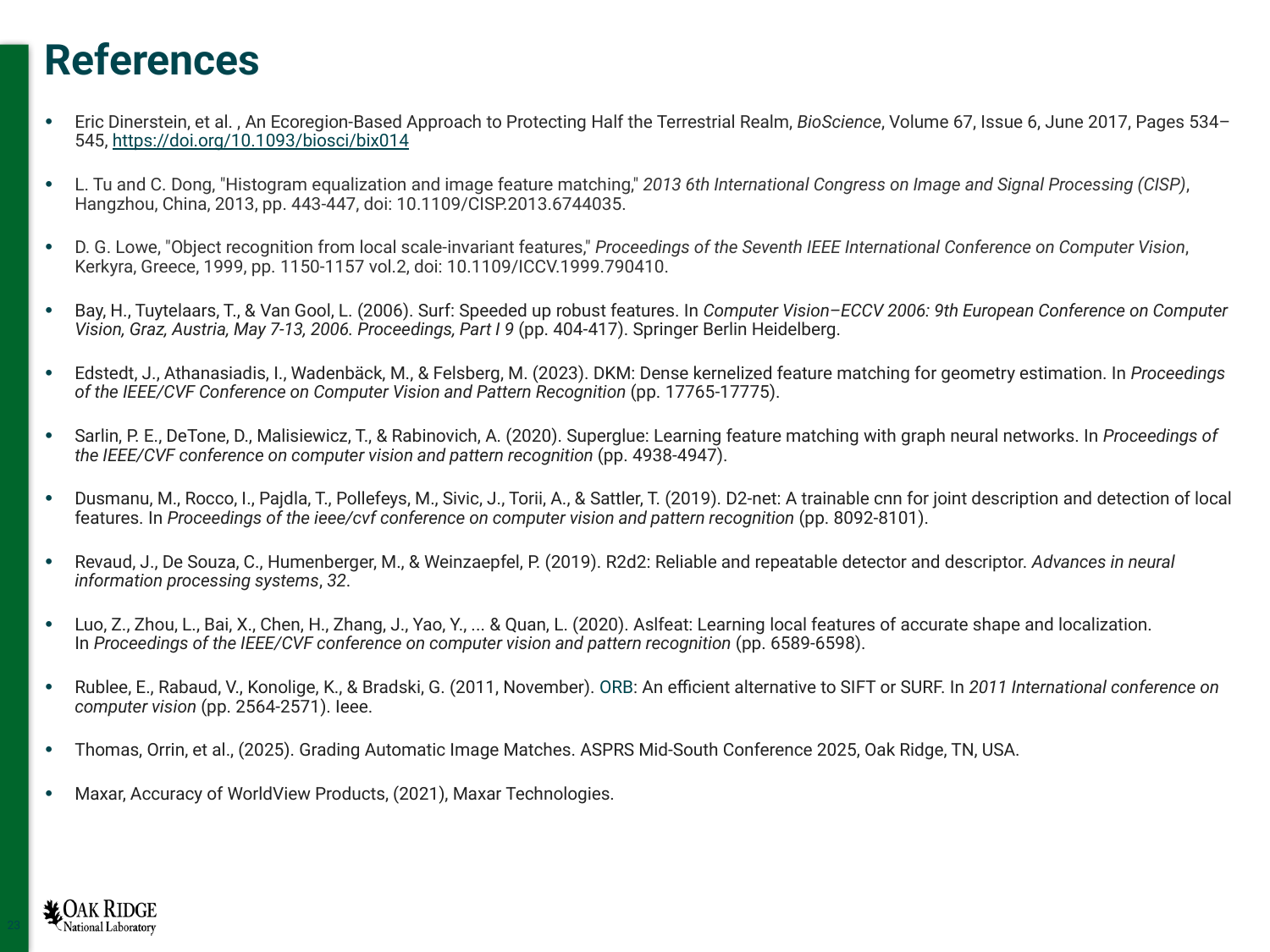

# References
Eric Dinerstein, et al. , An Ecoregion-Based Approach to Protecting Half the Terrestrial Realm, BioScience, Volume 67, Issue 6, June 2017, Pages 534–545, https://doi.org/10.1093/biosci/bix014
L. Tu and C. Dong, "Histogram equalization and image feature matching," 2013 6th International Congress on Image and Signal Processing (CISP), Hangzhou, China, 2013, pp. 443-447, doi: 10.1109/CISP.2013.6744035.
D. G. Lowe, "Object recognition from local scale-invariant features," Proceedings of the Seventh IEEE International Conference on Computer Vision, Kerkyra, Greece, 1999, pp. 1150-1157 vol.2, doi: 10.1109/ICCV.1999.790410.
Bay, H., Tuytelaars, T., & Van Gool, L. (2006). Surf: Speeded up robust features. In Computer Vision–ECCV 2006: 9th European Conference on Computer Vision, Graz, Austria, May 7-13, 2006. Proceedings, Part I 9 (pp. 404-417). Springer Berlin Heidelberg.
Edstedt, J., Athanasiadis, I., Wadenbäck, M., & Felsberg, M. (2023). DKM: Dense kernelized feature matching for geometry estimation. In Proceedings of the IEEE/CVF Conference on Computer Vision and Pattern Recognition (pp. 17765-17775).
Sarlin, P. E., DeTone, D., Malisiewicz, T., & Rabinovich, A. (2020). Superglue: Learning feature matching with graph neural networks. In Proceedings of the IEEE/CVF conference on computer vision and pattern recognition (pp. 4938-4947).
Dusmanu, M., Rocco, I., Pajdla, T., Pollefeys, M., Sivic, J., Torii, A., & Sattler, T. (2019). D2-net: A trainable cnn for joint description and detection of local features. In Proceedings of the ieee/cvf conference on computer vision and pattern recognition (pp. 8092-8101).
Revaud, J., De Souza, C., Humenberger, M., & Weinzaepfel, P. (2019). R2d2: Reliable and repeatable detector and descriptor. Advances in neural information processing systems, 32.
Luo, Z., Zhou, L., Bai, X., Chen, H., Zhang, J., Yao, Y., ... & Quan, L. (2020). Aslfeat: Learning local features of accurate shape and localization. In Proceedings of the IEEE/CVF conference on computer vision and pattern recognition (pp. 6589-6598).
Rublee, E., Rabaud, V., Konolige, K., & Bradski, G. (2011, November). ORB: An efficient alternative to SIFT or SURF. In 2011 International conference on computer vision (pp. 2564-2571). Ieee.
Thomas, Orrin, et al., (2025). Grading Automatic Image Matches. ASPRS Mid-South Conference 2025, Oak Ridge, TN, USA.
Maxar, Accuracy of WorldView Products, (2021), Maxar Technologies.